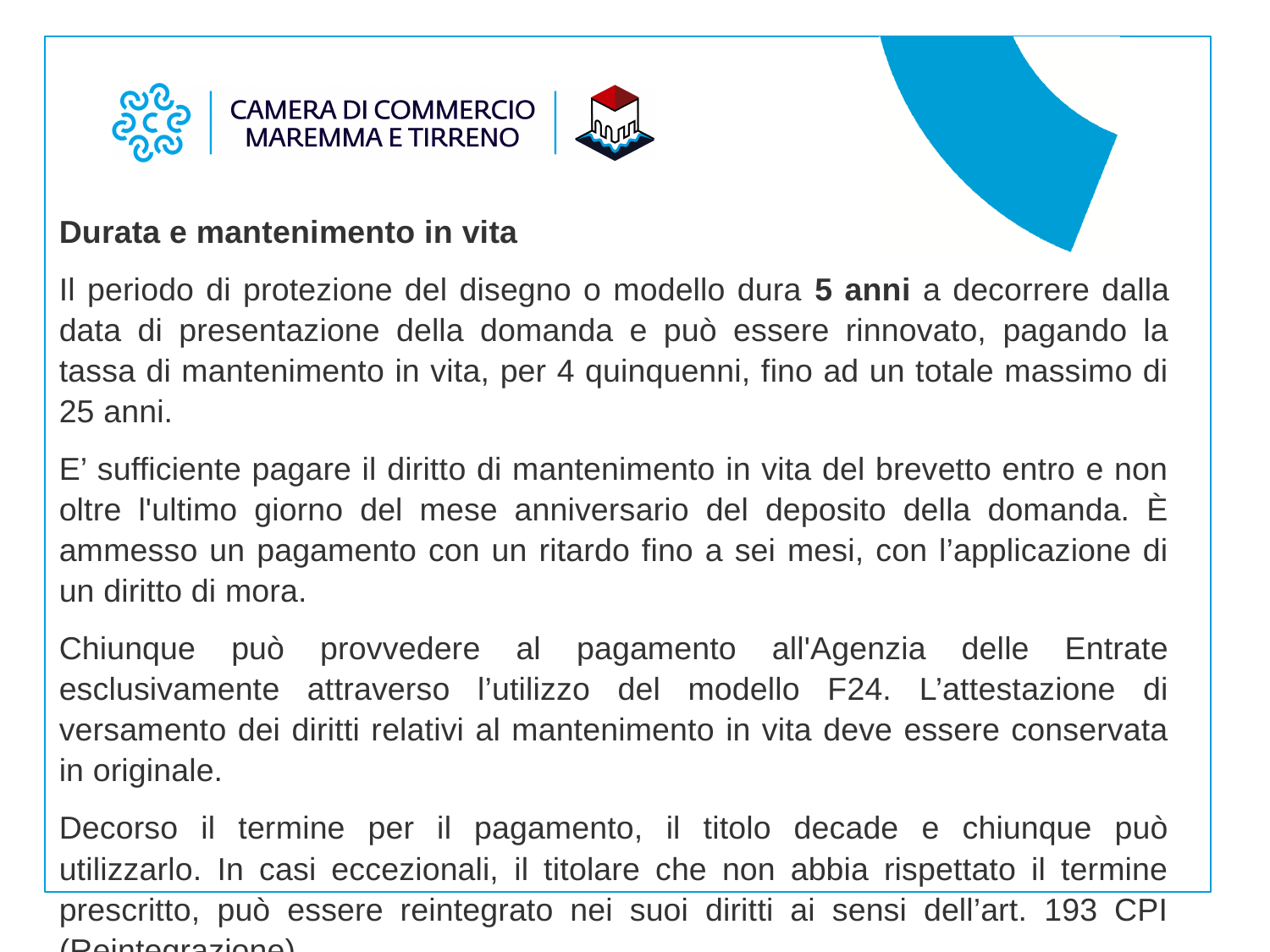

Durata e mantenimento in vita
Il periodo di protezione del disegno o modello dura 5 anni a decorrere dalla data di presentazione della domanda e può essere rinnovato, pagando la tassa di mantenimento in vita, per 4 quinquenni, fino ad un totale massimo di 25 anni.
E’ sufficiente pagare il diritto di mantenimento in vita del brevetto entro e non oltre l'ultimo giorno del mese anniversario del deposito della domanda. È ammesso un pagamento con un ritardo fino a sei mesi, con l’applicazione di un diritto di mora.
Chiunque può provvedere al pagamento all'Agenzia delle Entrate esclusivamente attraverso l’utilizzo del modello F24. L’attestazione di versamento dei diritti relativi al mantenimento in vita deve essere conservata in originale.
Decorso il termine per il pagamento, il titolo decade e chiunque può utilizzarlo. In casi eccezionali, il titolare che non abbia rispettato il termine prescritto, può essere reintegrato nei suoi diritti ai sensi dell’art. 193 CPI (Reintegrazione).